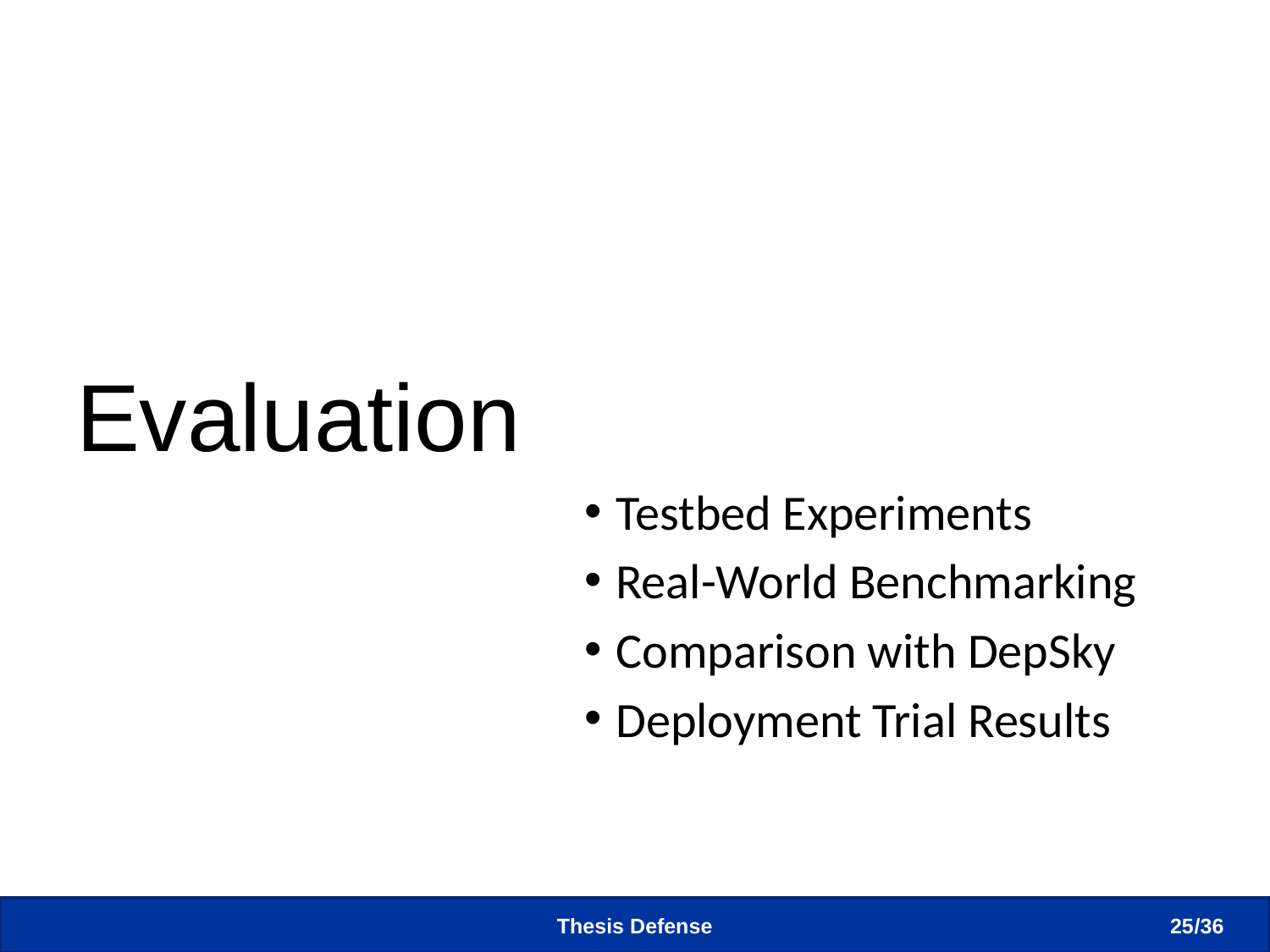

#

Evaluation
Testbed Experiments
Real-World Benchmarking
Comparison with DepSky
Deployment Trial Results

Thesis Defense
25